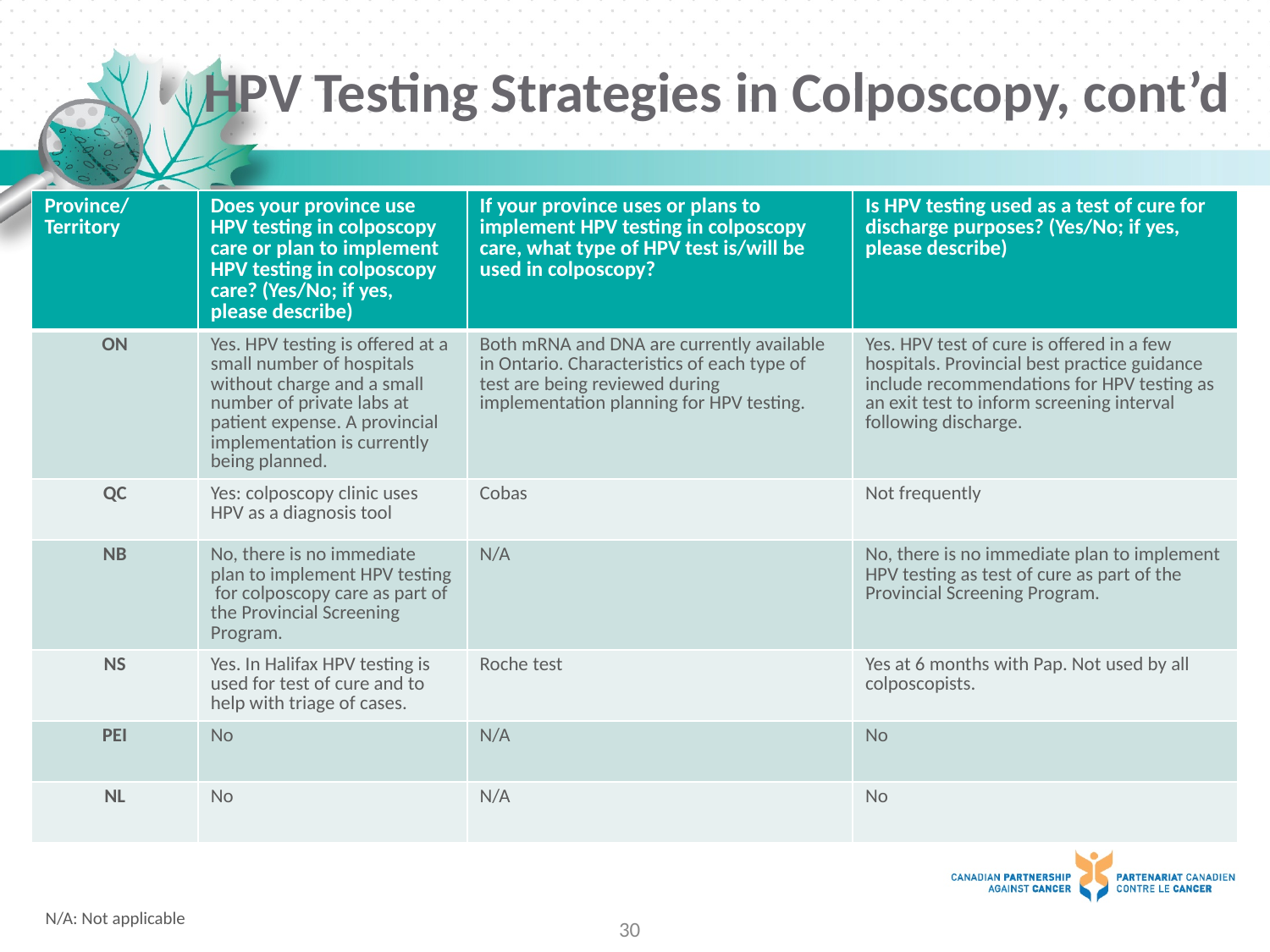

# HPV Testing Strategies in Colposcopy, cont’d
| Province/ Territory | Does your province use HPV testing in colposcopy care or plan to implement HPV testing in colposcopy care? (Yes/No; if yes, please describe) | If your province uses or plans to implement HPV testing in colposcopy care, what type of HPV test is/will be used in colposcopy? | Is HPV testing used as a test of cure for discharge purposes? (Yes/No; if yes, please describe) |
| --- | --- | --- | --- |
| ON | Yes. HPV testing is offered at a small number of hospitals without charge and a small number of private labs at patient expense. A provincial implementation is currently being planned. | Both mRNA and DNA are currently available in Ontario. Characteristics of each type of test are being reviewed during implementation planning for HPV testing. | Yes. HPV test of cure is offered in a few hospitals. Provincial best practice guidance include recommendations for HPV testing as an exit test to inform screening interval following discharge. |
| QC | Yes: colposcopy clinic uses HPV as a diagnosis tool | Cobas | Not frequently |
| NB | No, there is no immediate plan to implement HPV testing for colposcopy care as part of the Provincial Screening Program. | N/A | No, there is no immediate plan to implement HPV testing as test of cure as part of the Provincial Screening Program. |
| NS | Yes. In Halifax HPV testing is used for test of cure and to help with triage of cases. | Roche test | Yes at 6 months with Pap. Not used by all colposcopists. |
| PEI | No | N/A | No |
| NL | No | N/A | No |
N/A: Not applicable